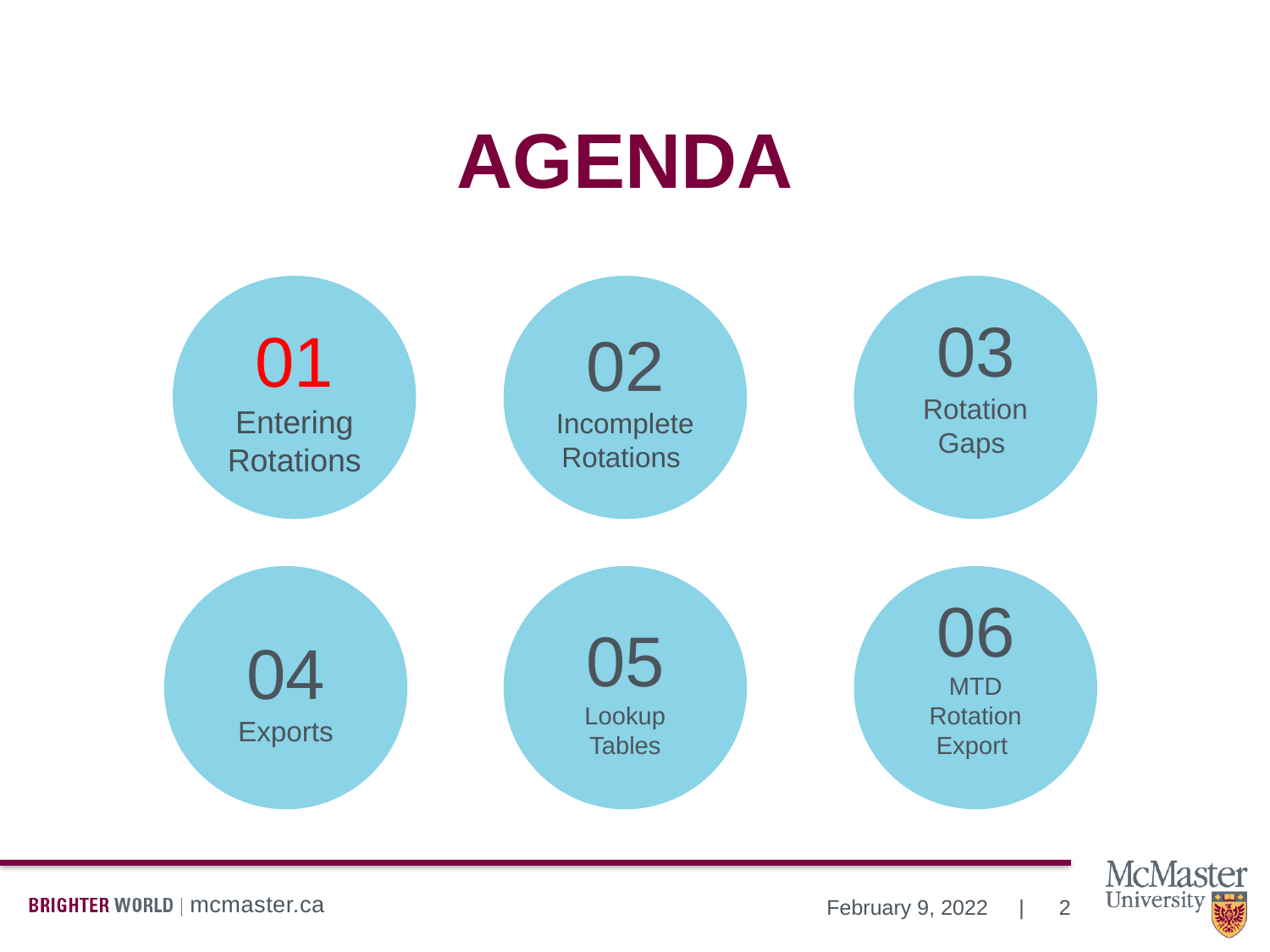

# AGENDA
01
Entering Rotations

02
Incomplete Rotations

03
Rotation Gaps

04
Exports

05
Lookup Tables
06
MTD Rotation Export

2
February 9, 2022